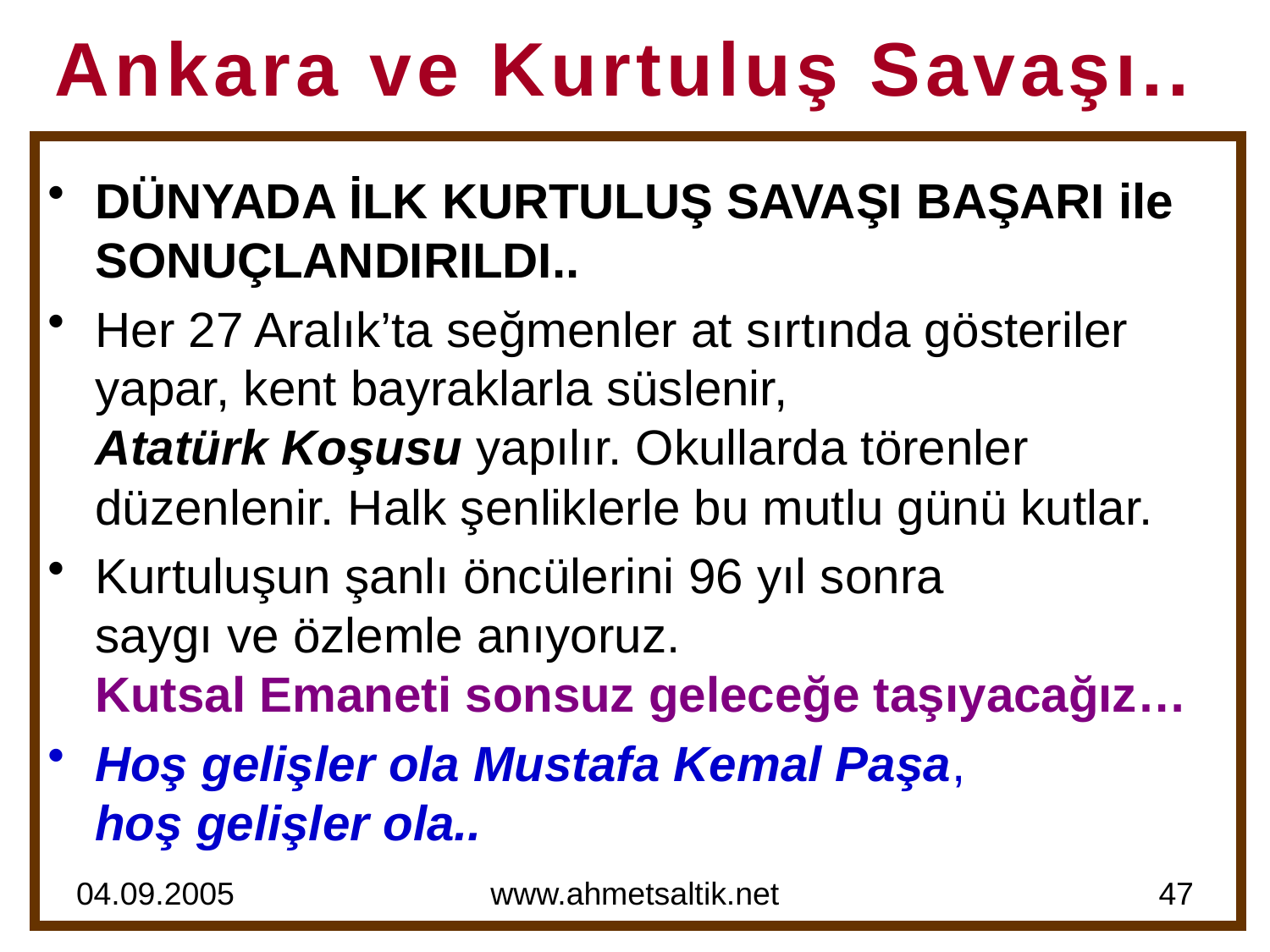

# Ankara ve Kurtuluş Savaşı..

DÜNYADA İLK KURTULUŞ SAVAŞI BAŞARI ile SONUÇLANDIRILDI..
Her 27 Aralık’ta seğmenler at sırtında gösteriler yapar, kent bayraklarla süslenir,
Atatürk Koşusu yapılır. Okullarda törenler düzenlenir. Halk şenliklerle bu mutlu günü kutlar.
Kurtuluşun şanlı öncülerini 96 yıl sonra
saygı ve özlemle anıyoruz.
Kutsal Emaneti sonsuz geleceğe taşıyacağız…
Hoş gelişler ola Mustafa Kemal Paşa,
hoş gelişler ola..
04.09.2005
www.ahmetsaltik.net
47